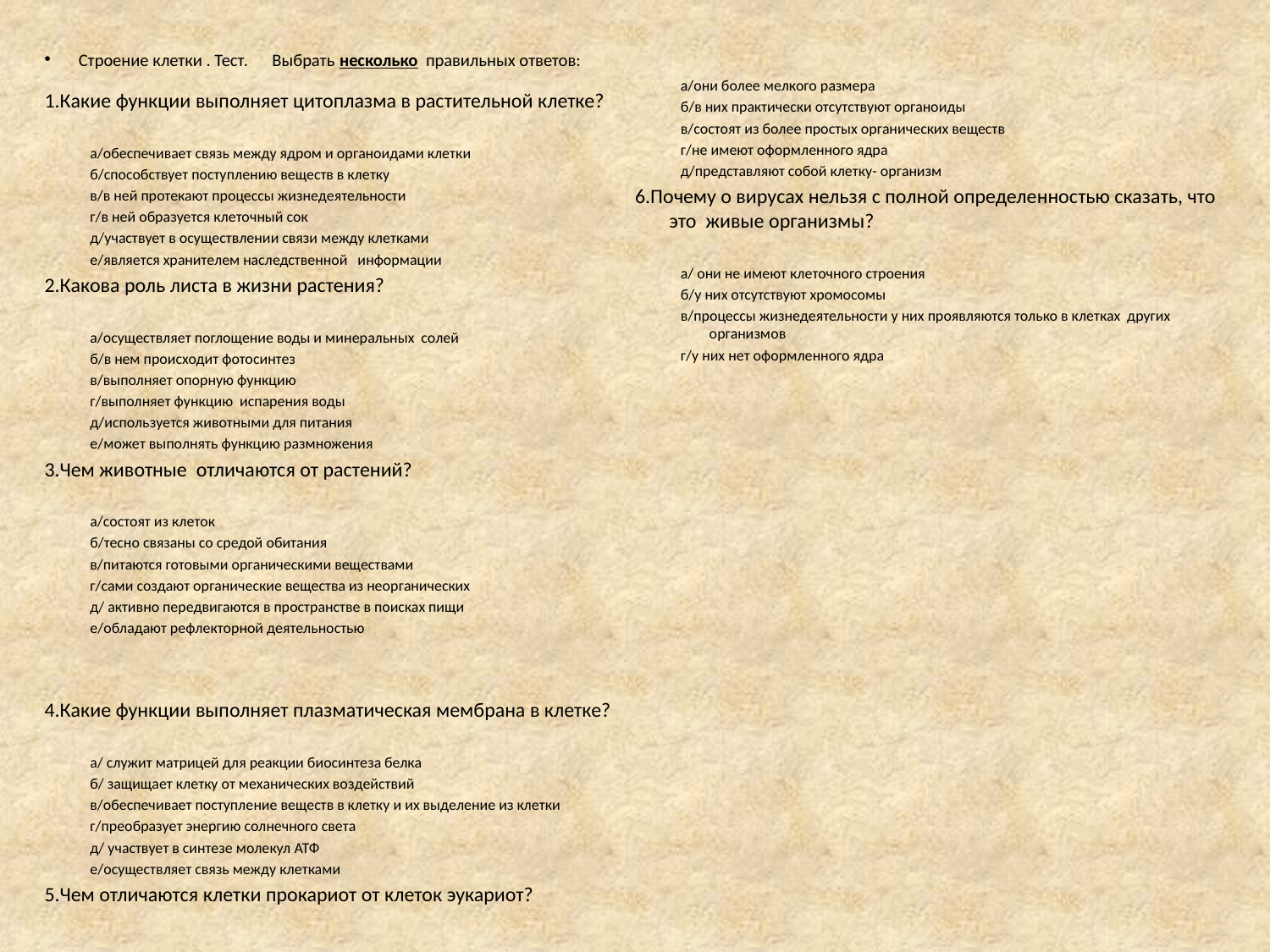

Строение клетки . Тест.      Выбрать несколько  правильных ответов:

1.Какие функции выполняет цитоплазма в растительной клетке?

а/обеспечивает связь между ядром и органоидами клетки
б/способствует поступлению веществ в клетку
в/в ней протекают процессы жизнедеятельности
г/в ней образуется клеточный сок
д/участвует в осуществлении связи между клетками
е/является хранителем наследственной   информации
2.Какова роль листа в жизни растения?

а/осуществляет поглощение воды и минеральных  солей
б/в нем происходит фотосинтез
в/выполняет опорную функцию
г/выполняет функцию  испарения воды
д/используется животными для питания
е/может выполнять функцию размножения
3.Чем животные  отличаются от растений?

а/состоят из клеток
б/тесно связаны со средой обитания
в/питаются готовыми органическими веществами
г/сами создают органические вещества из неорганических
д/ активно передвигаются в пространстве в поисках пищи
е/обладают рефлекторной деятельностью

4.Какие функции выполняет плазматическая мембрана в клетке?

а/ служит матрицей для реакции биосинтеза белка
б/ защищает клетку от механических воздействий
в/обеспечивает поступление веществ в клетку и их выделение из клетки
г/преобразует энергию солнечного света
д/ участвует в синтезе молекул АТФ
е/осуществляет связь между клетками
5.Чем отличаются клетки прокариот от клеток эукариот?

а/они более мелкого размера
б/в них практически отсутствуют органоиды
в/состоят из более простых органических веществ
г/не имеют оформленного ядра
д/представляют собой клетку- организм
6.Почему о вирусах нельзя с полной определенностью сказать, что это  живые организмы?

а/ они не имеют клеточного строения
б/у них отсутствуют хромосомы
в/процессы жизнедеятельности у них проявляются только в клетках  других организмов
г/у них нет оформленного ядра